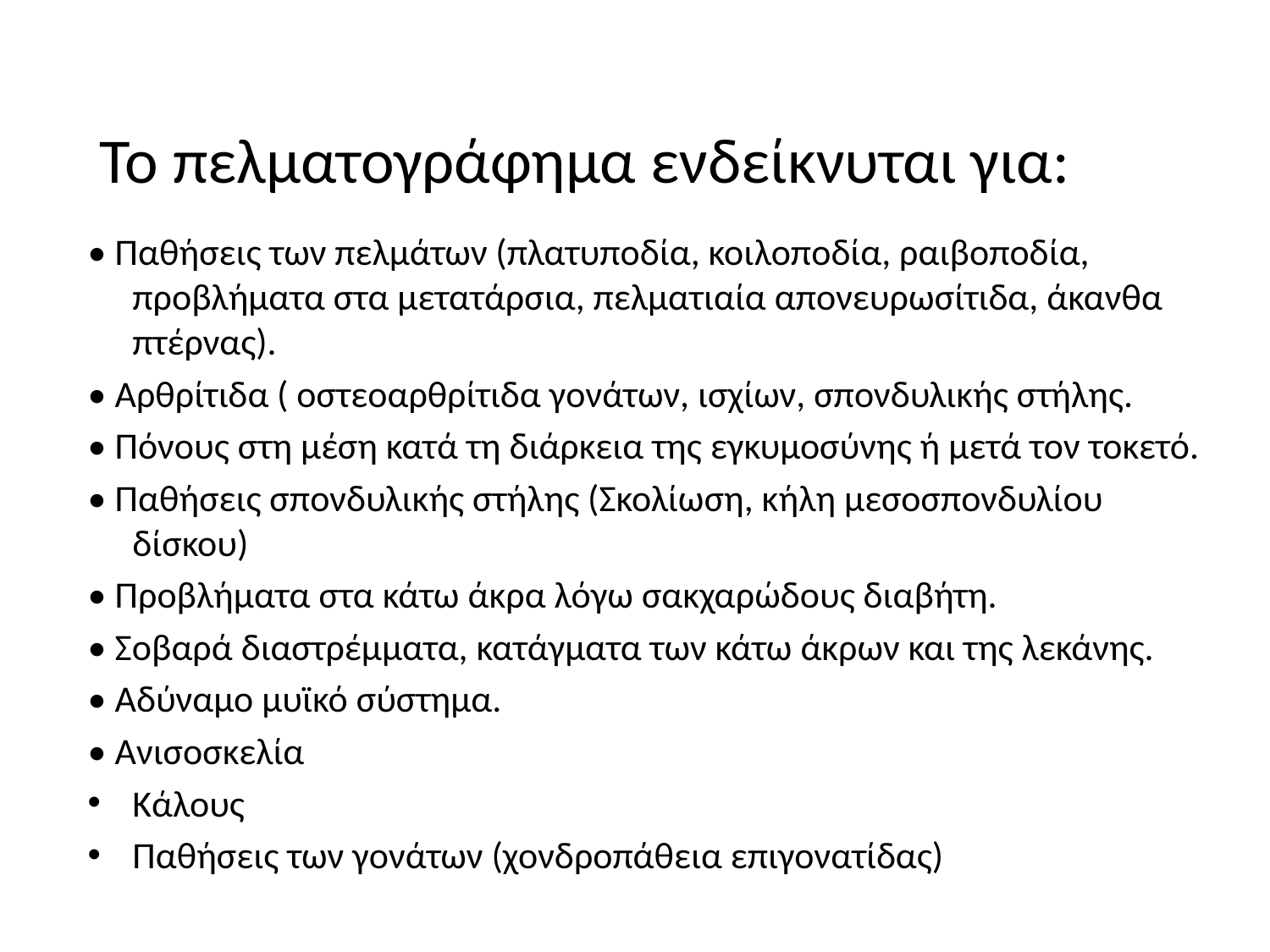

# Το πελματογράφημα ενδείκνυται για:
• Παθήσεις των πελμάτων (πλατυποδία, κοιλοποδία, ραιβοποδία, προβλήματα στα μετατάρσια, πελματιαία απονευρωσίτιδα, άκανθα πτέρνας).
• Aρθρίτιδα ( οστεοαρθρίτιδα γονάτων, ισχίων, σπονδυλικής στήλης.
• Πόνους στη μέση κατά τη διάρκεια της εγκυμοσύνης ή μετά τον τοκετό.
• Παθήσεις σπονδυλικής στήλης (Σκολίωση, κήλη μεσοσπονδυλίου δίσκου)
• Προβλήματα στα κάτω άκρα λόγω σακχαρώδους διαβήτη.
• Σοβαρά διαστρέμματα, κατάγματα των κάτω άκρων και της λεκάνης.
• Aδύναμο μυϊκό σύστημα.
• Aνισοσκελία
Κάλους
Παθήσεις των γονάτων (χονδροπάθεια επιγονατίδας)